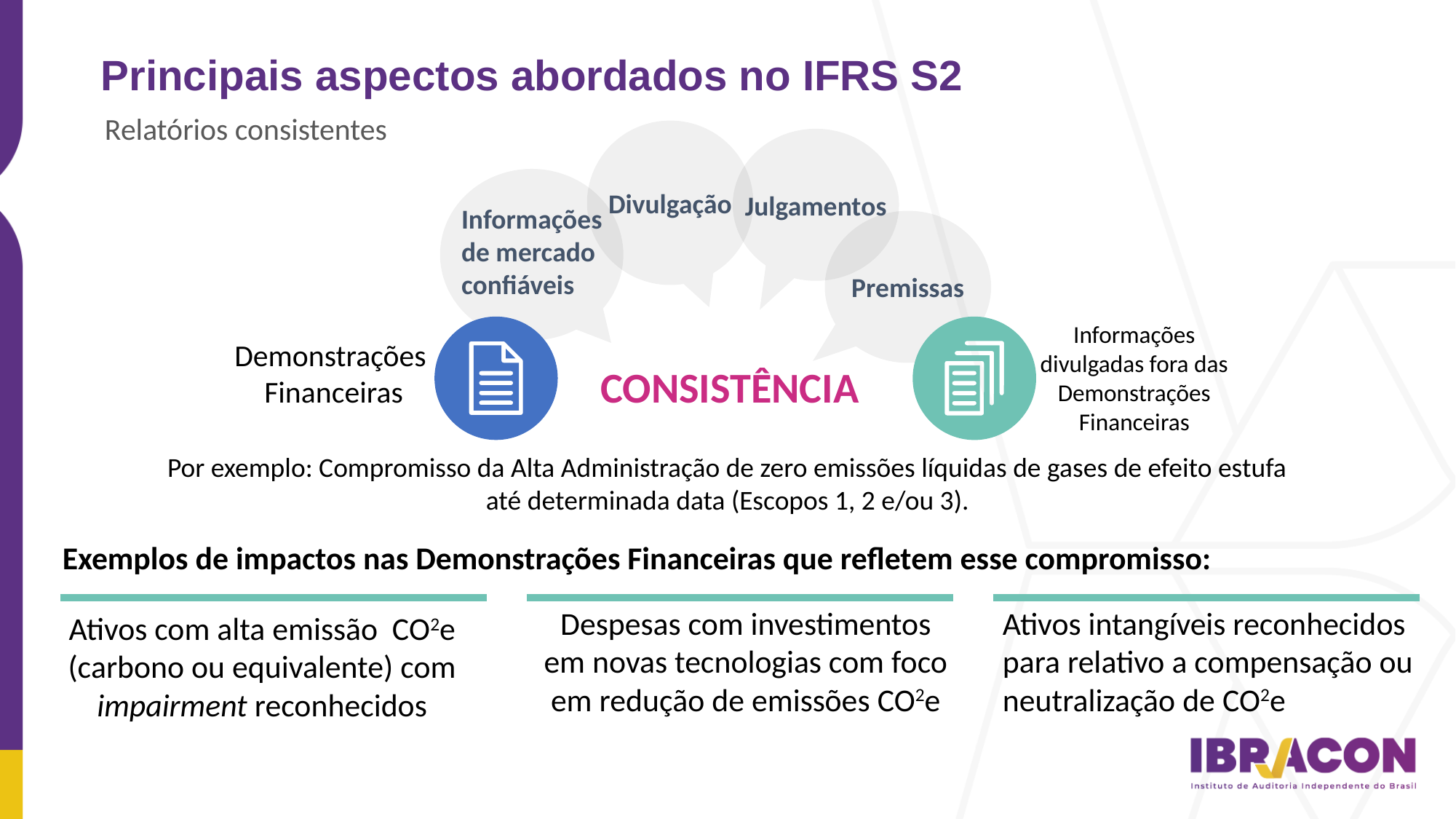

Principais aspectos abordados no IFRS S2

Relatórios consistentes
Divulgação
Julgamentos

Informações de mercado confiáveis
Premissas

Informações divulgadas fora das Demonstrações Financeiras

Demonstrações
Financeiras
CONSISTÊNCIA
Por exemplo: Compromisso da Alta Administração de zero emissões líquidas de gases de efeito estufa até determinada data (Escopos 1, 2 e/ou 3).
Exemplos de impactos nas Demonstrações Financeiras que refletem esse compromisso:
Despesas com investimentos em novas tecnologias com foco em redução de emissões CO2e
Ativos intangíveis reconhecidos para relativo a compensação ou neutralização de CO2e
Ativos com alta emissão  CO2e (carbono ou equivalente) com impairment reconhecidos